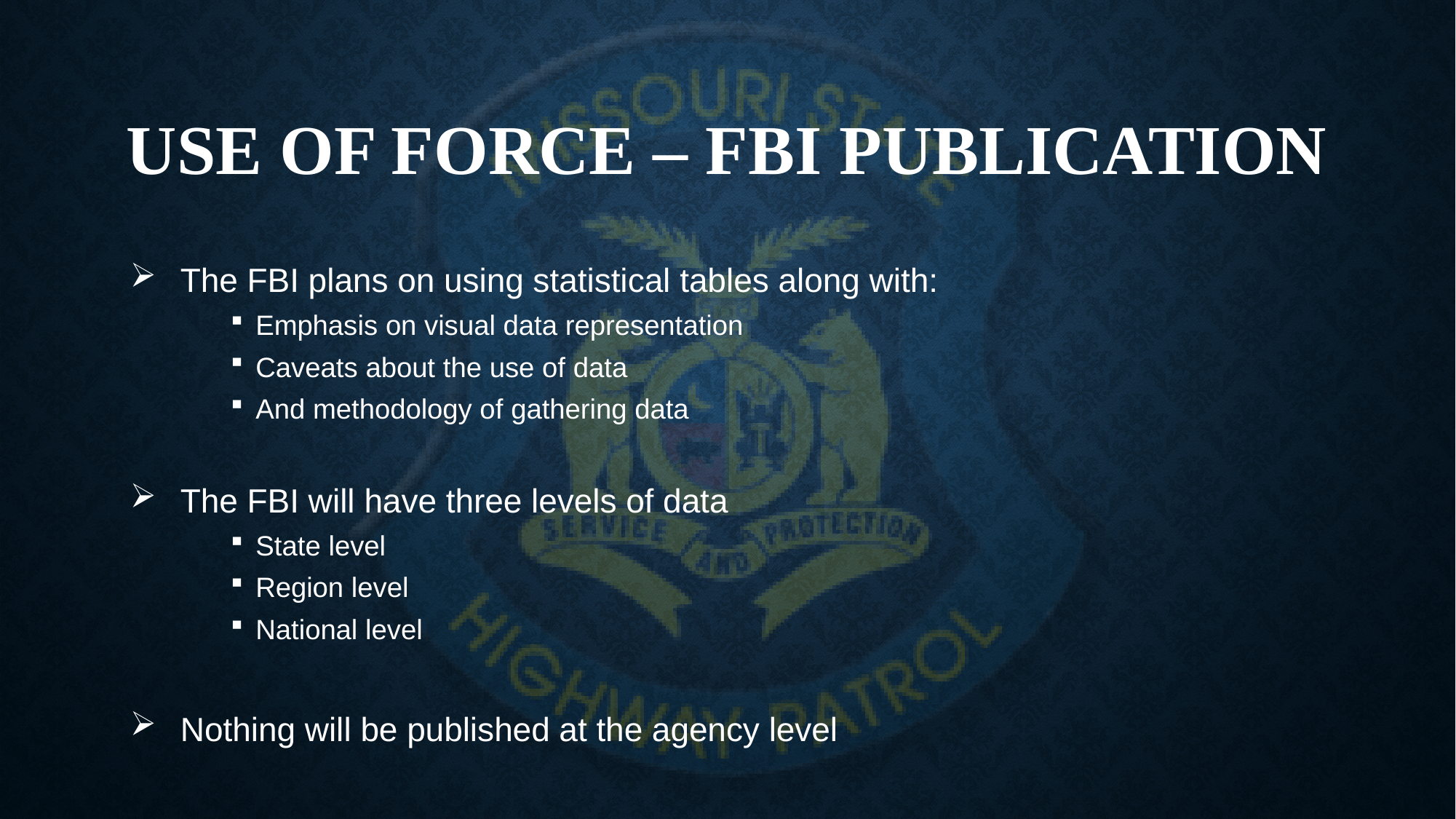

# Use of Force – FBI Publication

The FBI plans on using statistical tables along with:
Emphasis on visual data representation
Caveats about the use of data
And methodology of gathering data

The FBI will have three levels of data
State level
Region level
National level

Nothing will be published at the agency level